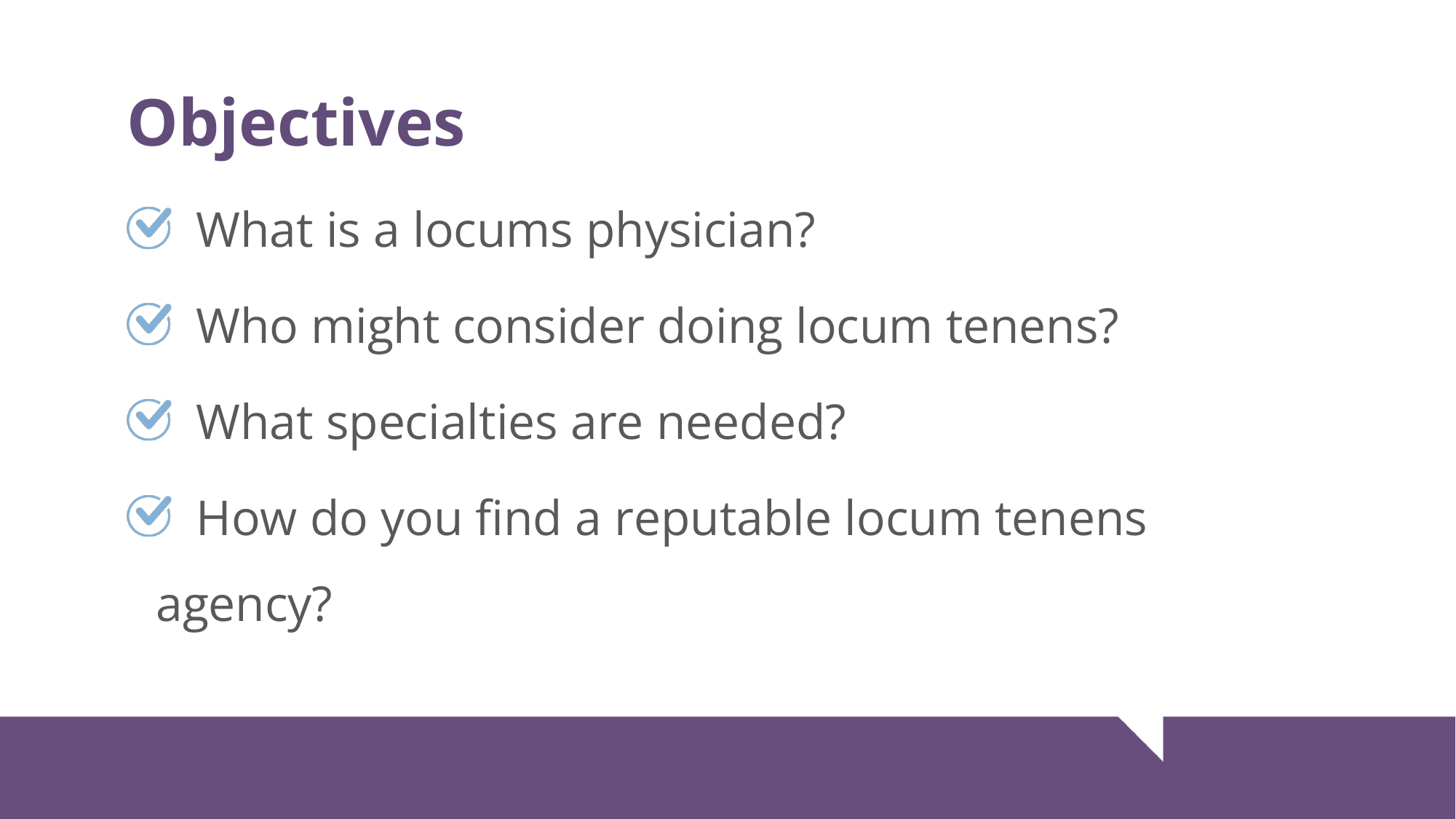

# Objectives
  What is a locums physician?
  Who might consider doing locum tenens?
  What specialties are needed?
  How do you find a reputable locum tenens agency?